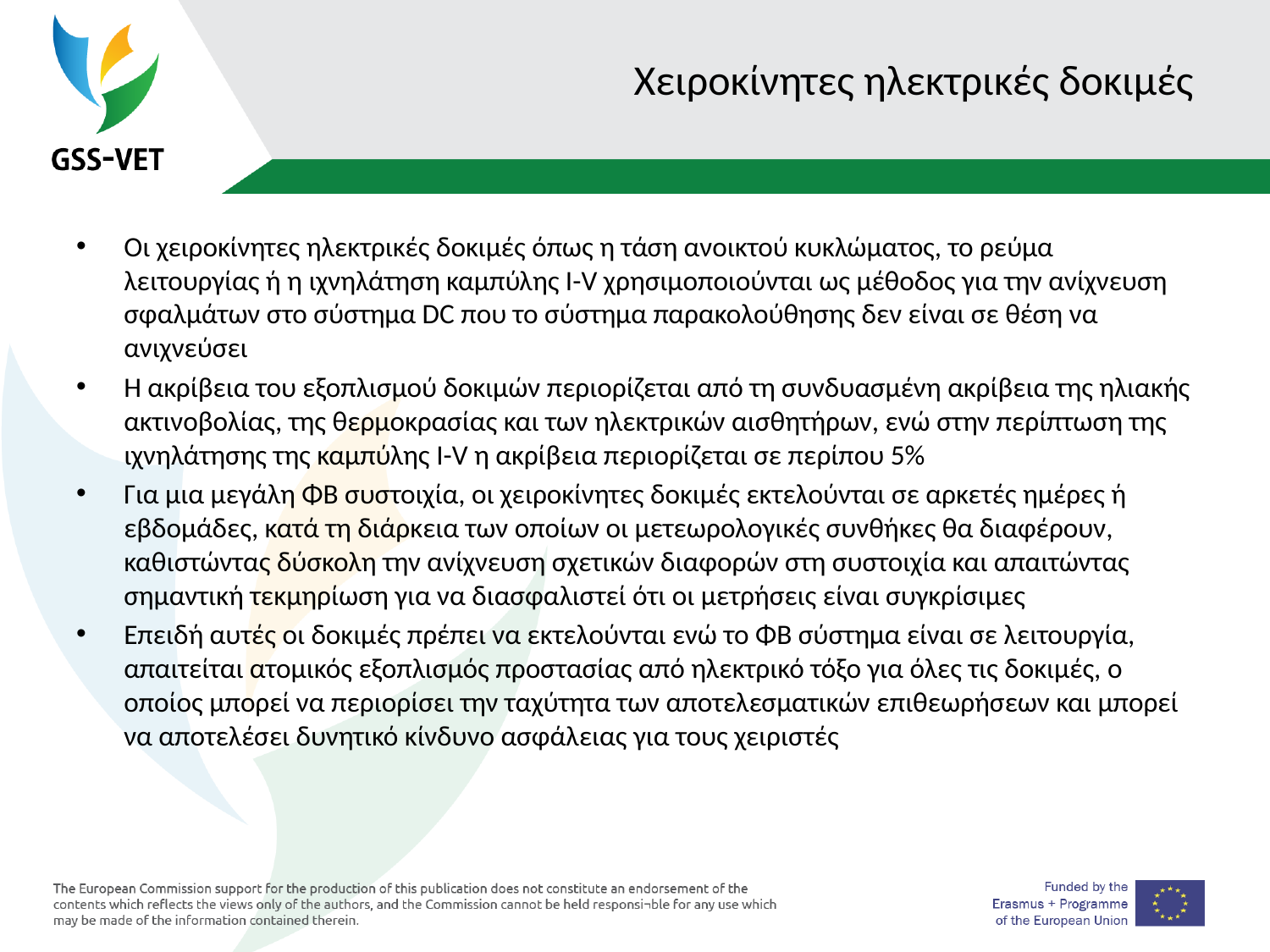

# Χειροκίνητες ηλεκτρικές δοκιμές
Οι χειροκίνητες ηλεκτρικές δοκιμές όπως η τάση ανοικτού κυκλώματος, το ρεύμα λειτουργίας ή η ιχνηλάτηση καμπύλης I-V χρησιμοποιούνται ως μέθοδος για την ανίχνευση σφαλμάτων στο σύστημα DC που το σύστημα παρακολούθησης δεν είναι σε θέση να ανιχνεύσει
Η ακρίβεια του εξοπλισμού δοκιμών περιορίζεται από τη συνδυασμένη ακρίβεια της ηλιακής ακτινοβολίας, της θερμοκρασίας και των ηλεκτρικών αισθητήρων, ενώ στην περίπτωση της ιχνηλάτησης της καμπύλης I-V η ακρίβεια περιορίζεται σε περίπου 5%
Για μια μεγάλη ΦΒ συστοιχία, οι χειροκίνητες δοκιμές εκτελούνται σε αρκετές ημέρες ή εβδομάδες, κατά τη διάρκεια των οποίων οι μετεωρολογικές συνθήκες θα διαφέρουν, καθιστώντας δύσκολη την ανίχνευση σχετικών διαφορών στη συστοιχία και απαιτώντας σημαντική τεκμηρίωση για να διασφαλιστεί ότι οι μετρήσεις είναι συγκρίσιμες
Επειδή αυτές οι δοκιμές πρέπει να εκτελούνται ενώ το ΦΒ σύστημα είναι σε λειτουργία, απαιτείται ατομικός εξοπλισμός προστασίας από ηλεκτρικό τόξο για όλες τις δοκιμές, ο οποίος μπορεί να περιορίσει την ταχύτητα των αποτελεσματικών επιθεωρήσεων και μπορεί να αποτελέσει δυνητικό κίνδυνο ασφάλειας για τους χειριστές